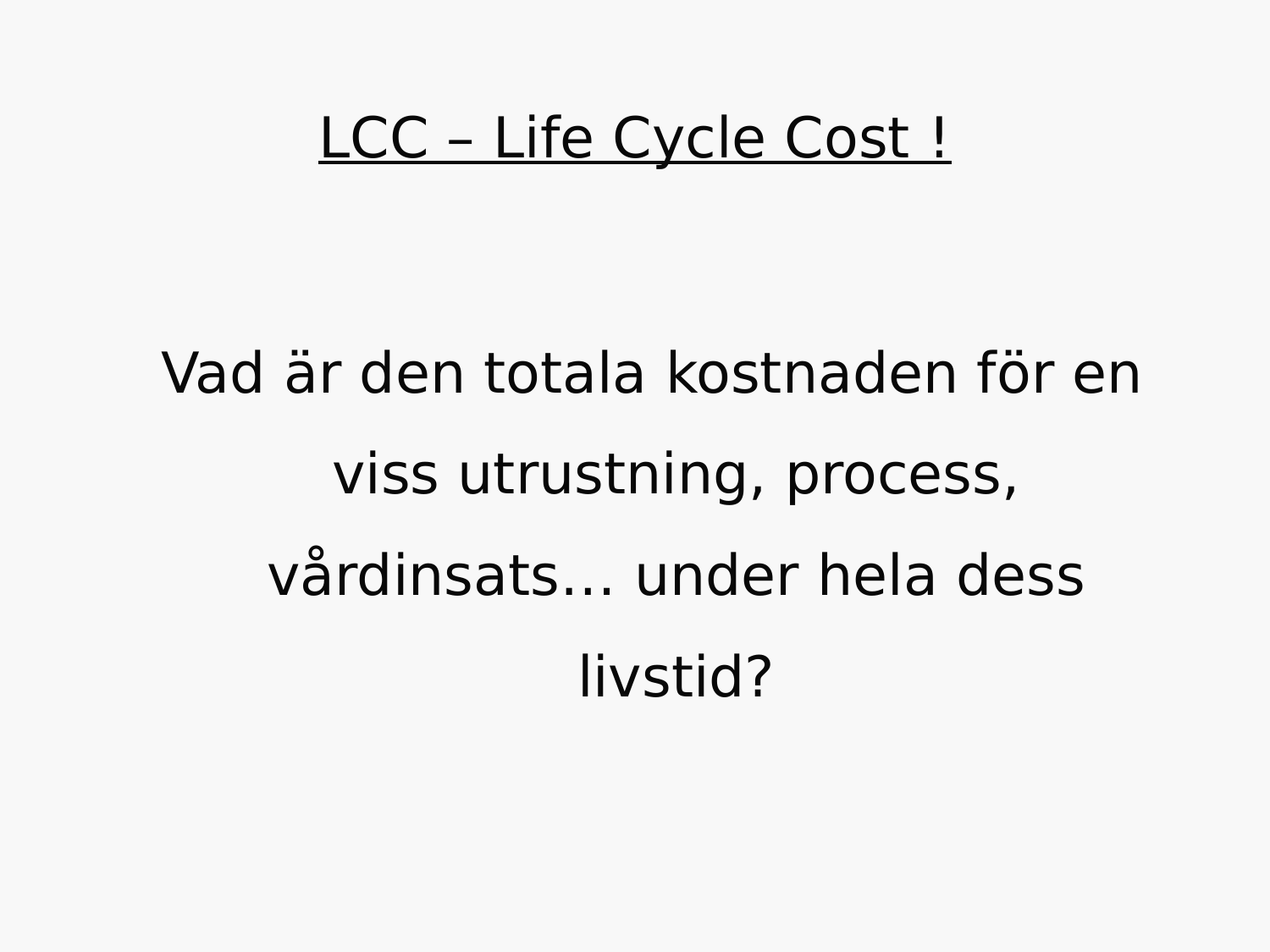

# LCC – Life Cycle Cost !
Vad är den totala kostnaden för en viss utrustning, process, vårdinsats… under hela dess livstid?